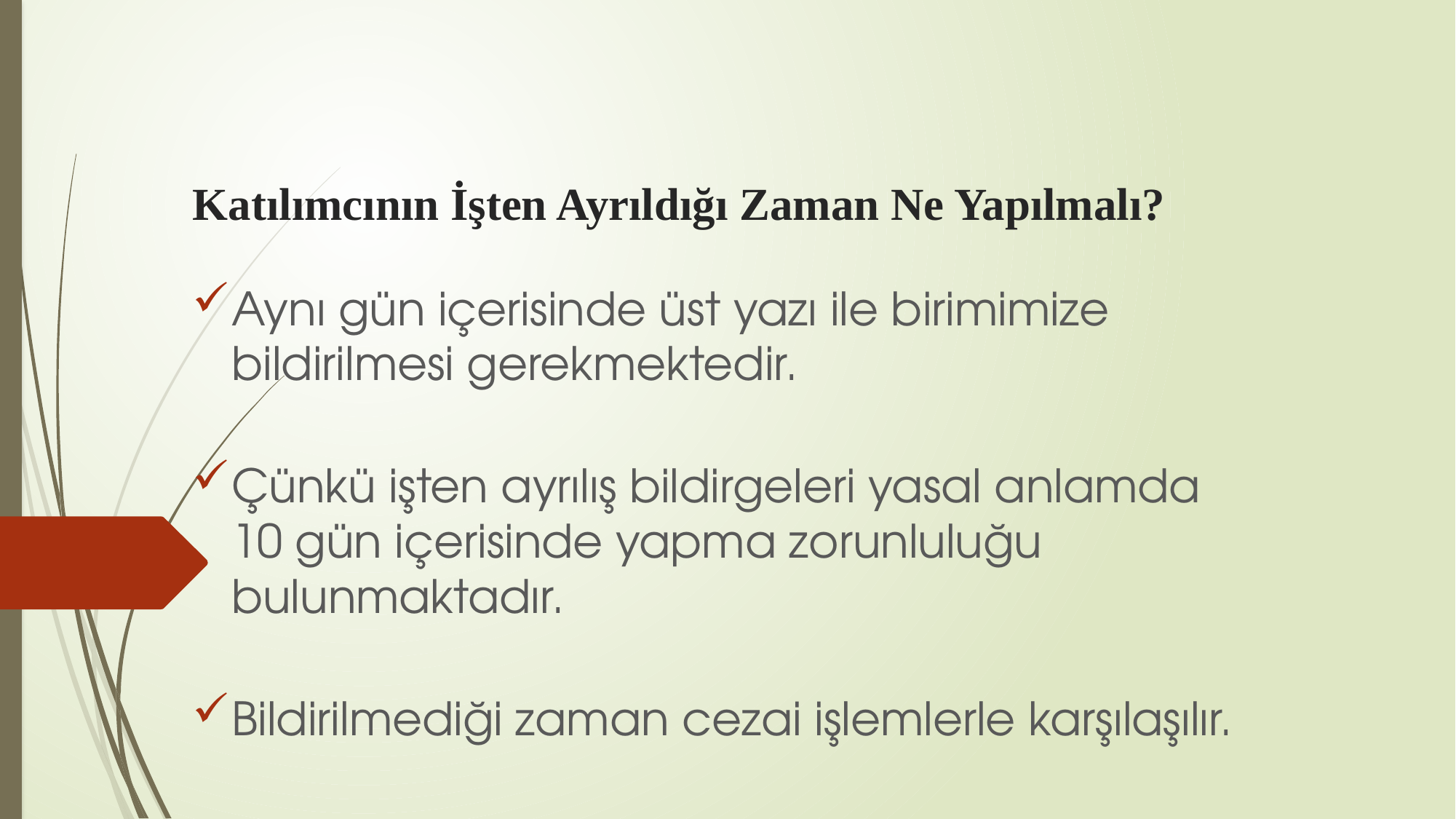

# Katılımcının İşten Ayrıldığı Zaman Ne Yapılmalı?
Aynı gün içerisinde üst yazı ile birimimize bildirilmesi gerekmektedir.

Çünkü işten ayrılış bildirgeleri yasal anlamda 10 gün içerisinde yapma zorunluluğu bulunmaktadır.

Bildirilmediği zaman cezai işlemlerle karşılaşılır.